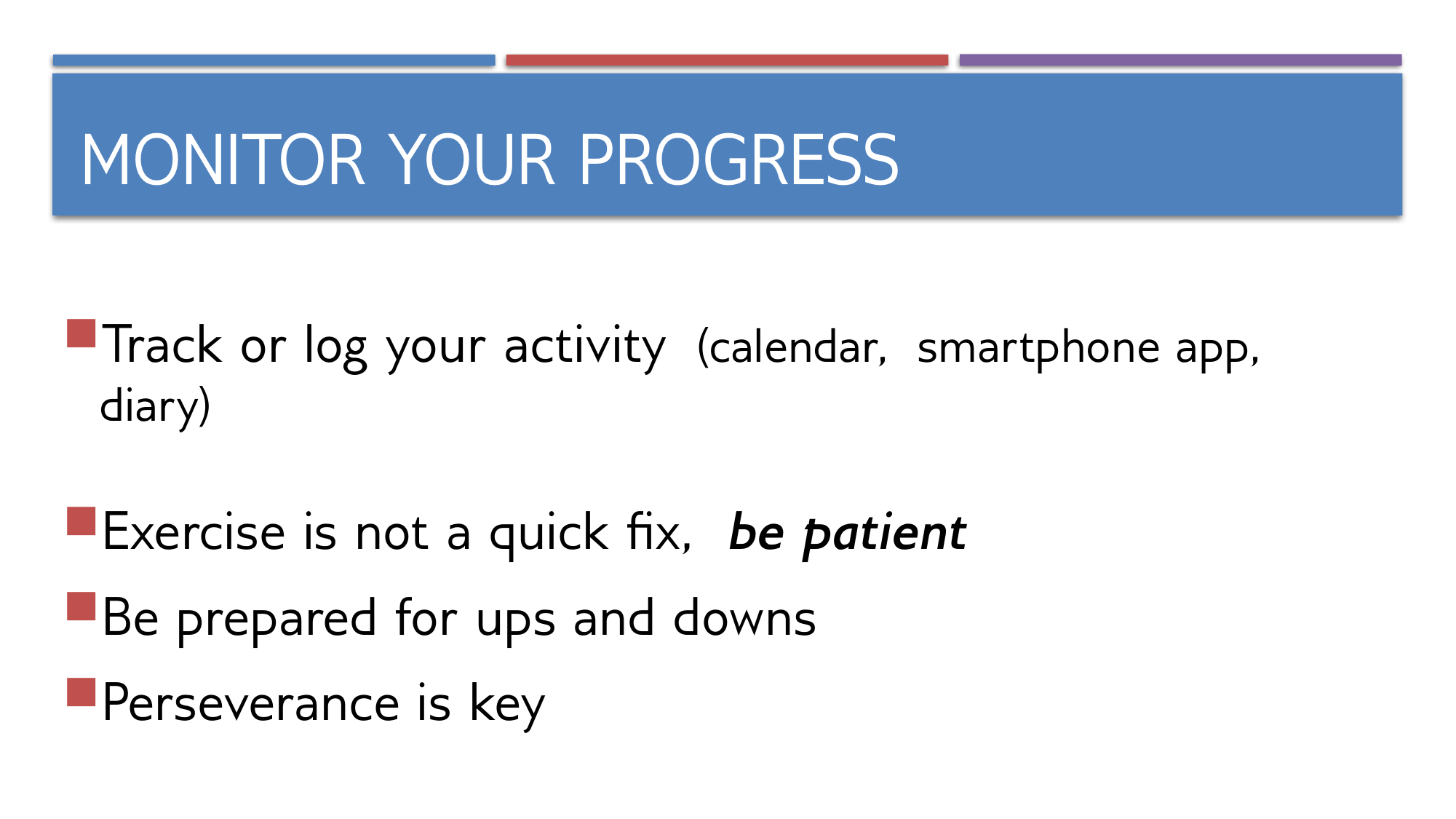

# Monitor your progress
Track or log your activity  (calendar,  smartphone app,  diary)
Exercise is not a quick fix,  be patient
Be prepared for ups and downs
Perseverance is key